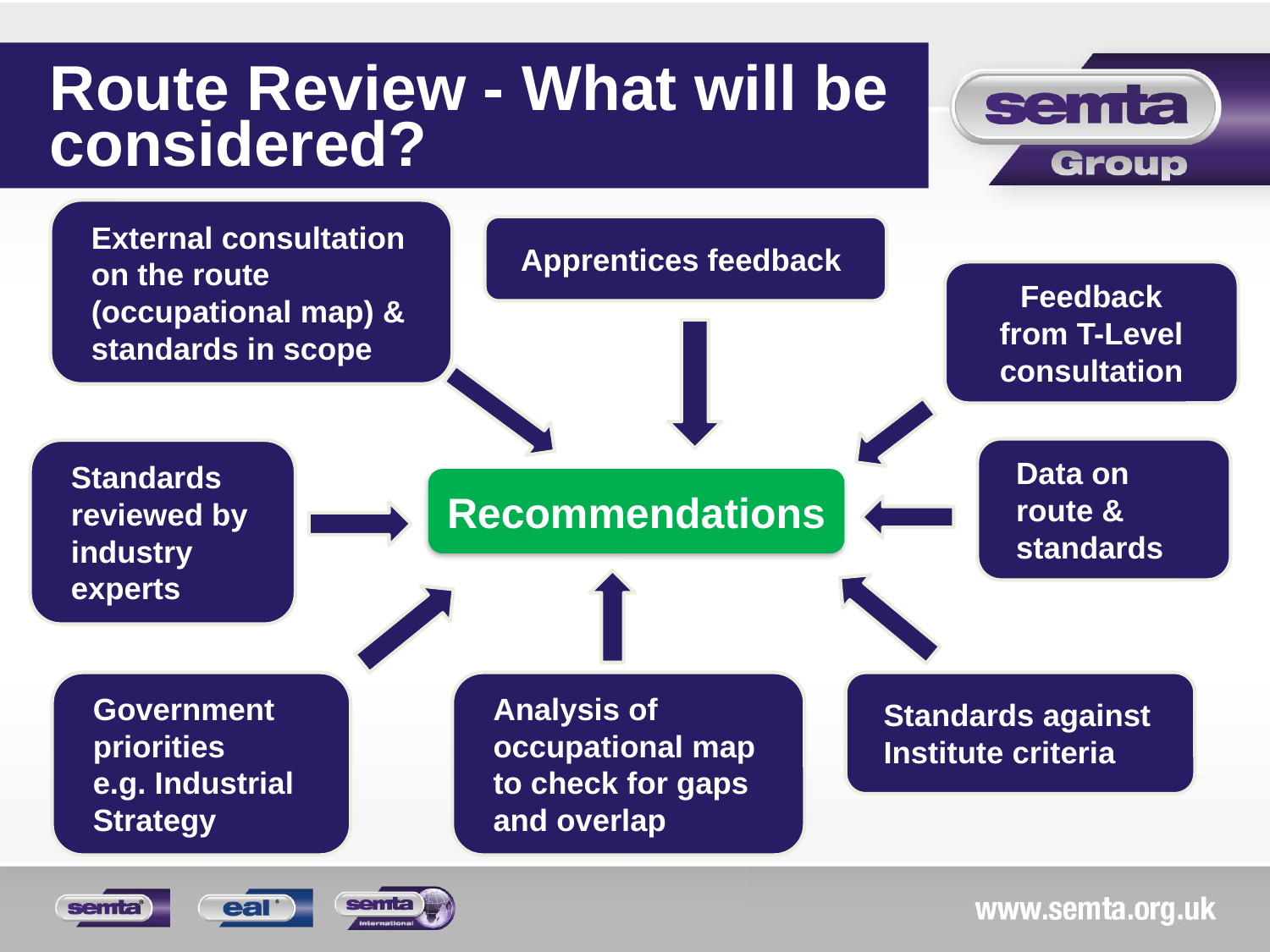

# Route Review - What will be considered?
External consultation on the route (occupational map) & standards in scope
Apprentices feedback

Feedback from T-Level consultation

Data on route & standards
Standards reviewed by industry experts
Recommendations

Government priorities
e.g. Industrial Strategy
Analysis of occupational map to check for gaps and overlap
Standards against Institute criteria